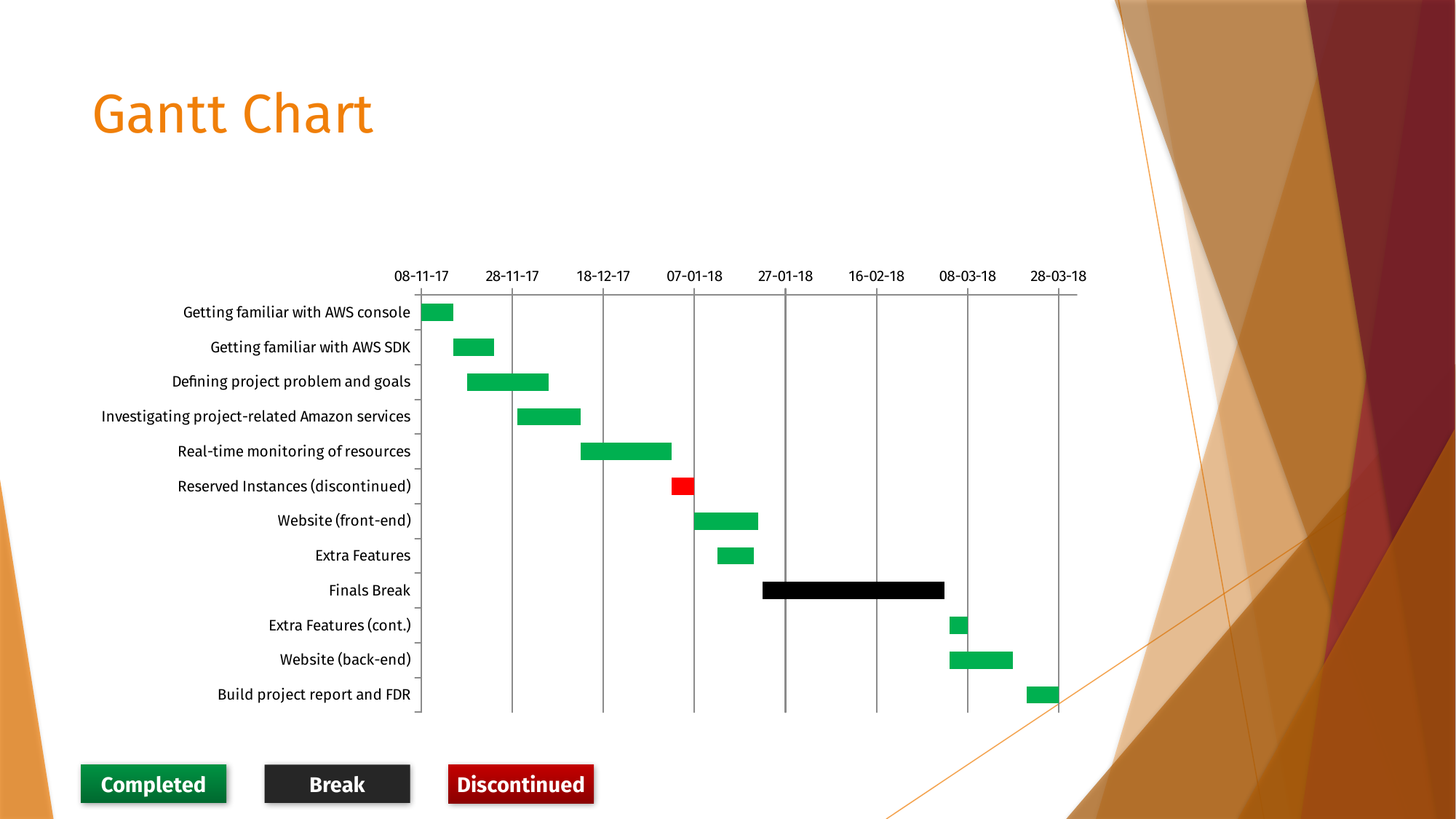

# Gantt Chart

### Chart

| Category | Start | Duration (days) |
|---|---|---|
| Getting familiar with AWS console | 43047.0 | 7.0 |
| Getting familiar with AWS SDK | 43054.0 | 9.0 |
| Defining project problem and goals | 43057.0 | 18.0 |
| Investigating project-related Amazon services | 43068.0 | 14.0 |
| Real-time monitoring of resources | 43082.0 | 20.0 |
| Reserved Instances (discontinued) | 43102.0 | 5.0 |
| Website (front-end) | 43107.0 | 14.0 |
| Extra Features | 43112.0 | 8.0 |
| Finals Break | 43122.0 | 40.0 |
| Extra Features (cont.) | 43163.0 | 4.0 |
| Website (back-end) | 43163.0 | 14.0 |
| Build project report and FDR | 43180.0 | 7.0 |
Completed
Break
Discontinued